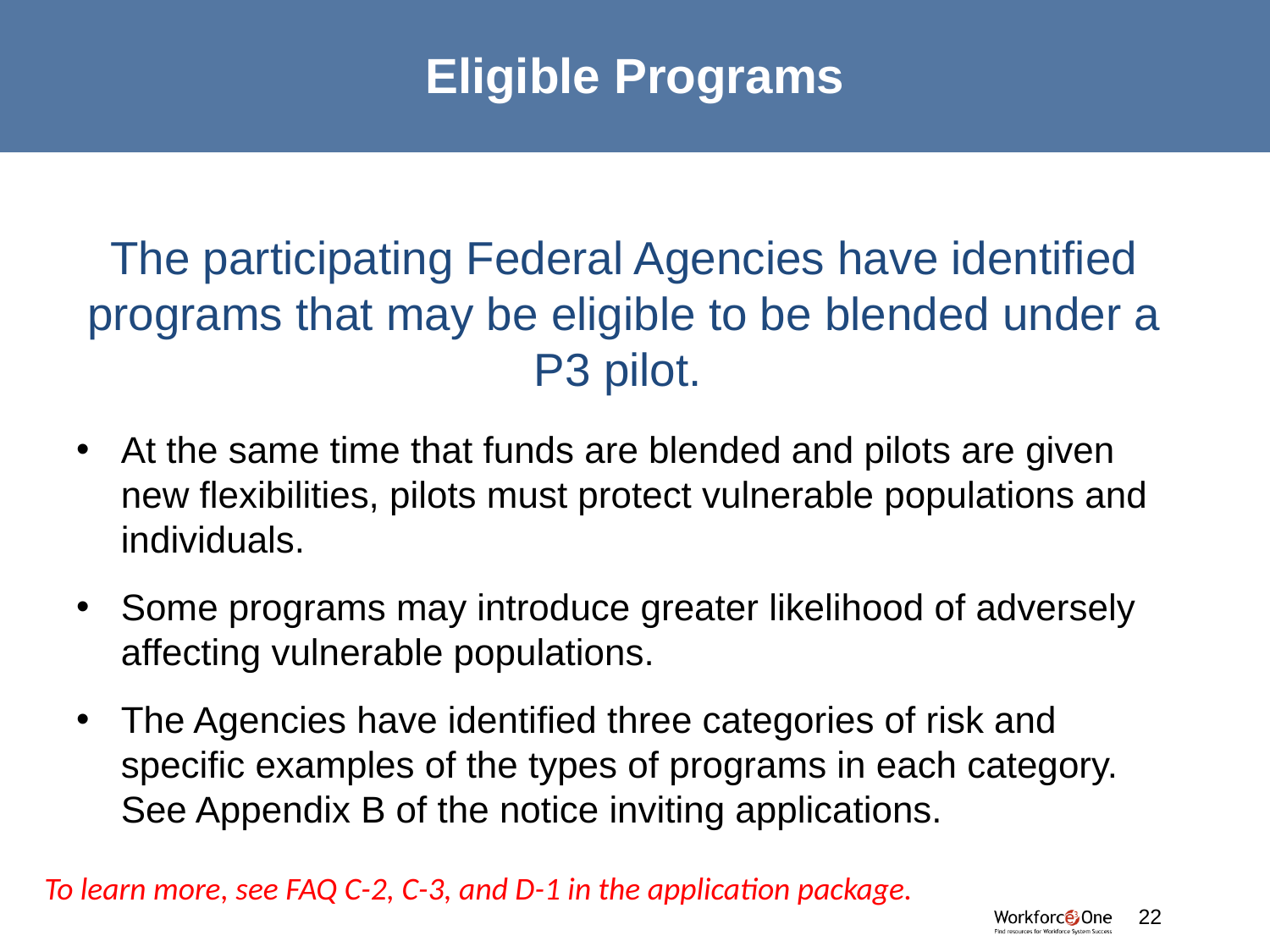

# Eligible Programs
The participating Federal Agencies have identified programs that may be eligible to be blended under a P3 pilot.
At the same time that funds are blended and pilots are given new flexibilities, pilots must protect vulnerable populations and individuals.
Some programs may introduce greater likelihood of adversely affecting vulnerable populations.
The Agencies have identified three categories of risk and specific examples of the types of programs in each category.  See Appendix B of the notice inviting applications.

To learn more, see FAQ C-2, C-3, and D-1 in the application package.

#
22